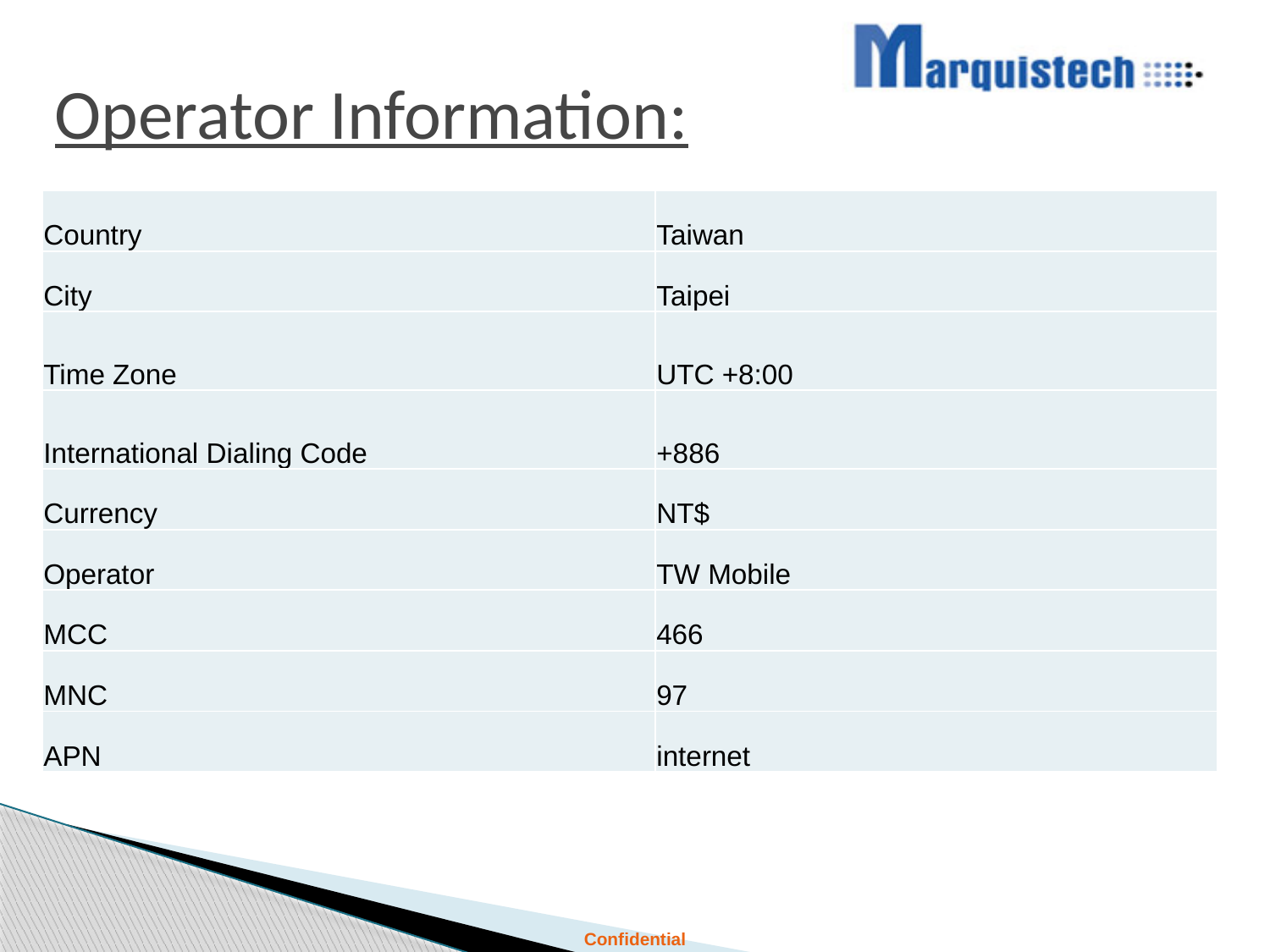

# Operator Information:
| Country | Taiwan |
| --- | --- |
| City | Taipei |
| Time Zone | UTC +8:00 |
| International Dialing Code | +886 |
| Currency | NT$ |
| Operator | TW Mobile |
| MCC | 466 |
| MNC | 97 |
| APN | internet |